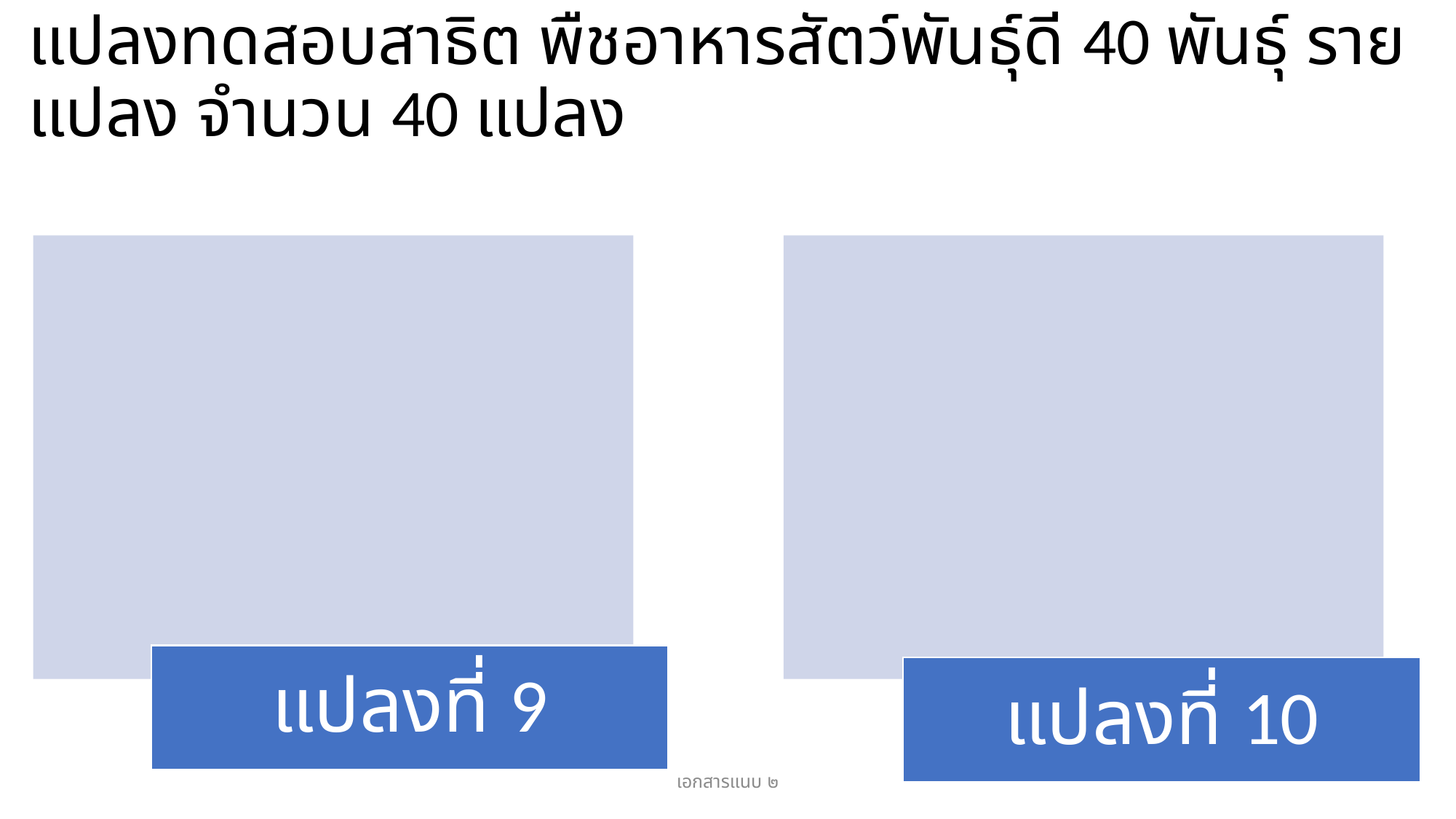

แปลงทดสอบสาธิต พืชอาหารสัตว์พันธุ์ดี 40 พันธุ์ รายแปลง จำนวน 40 แปลง
แปลงที่ 9
แปลงที่ 10
เอกสารแนบ ๒